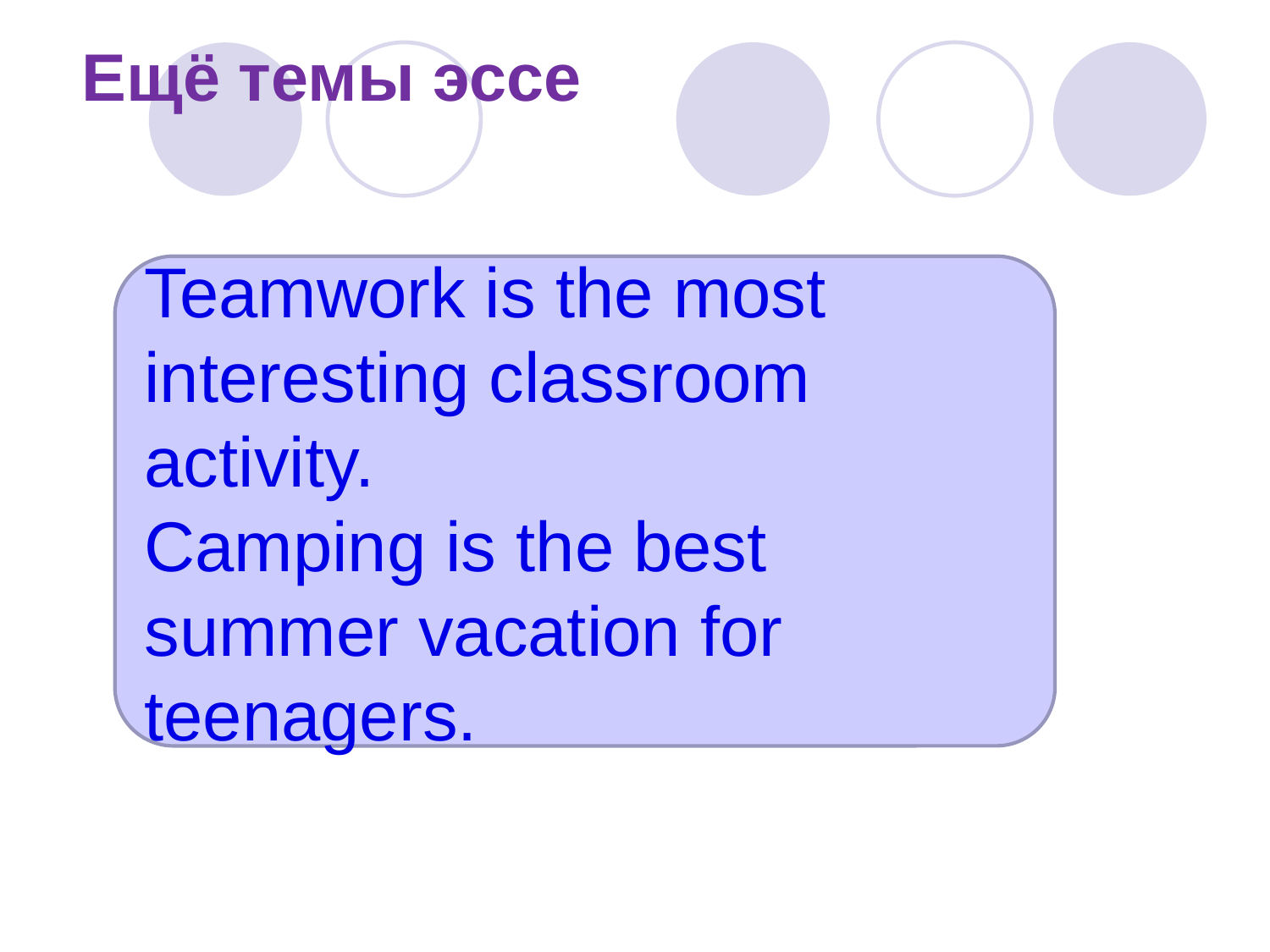

# Ещё темы эссе
Teamwork is the most interesting classroom activity.
Camping is the best summer vacation for teenagers.